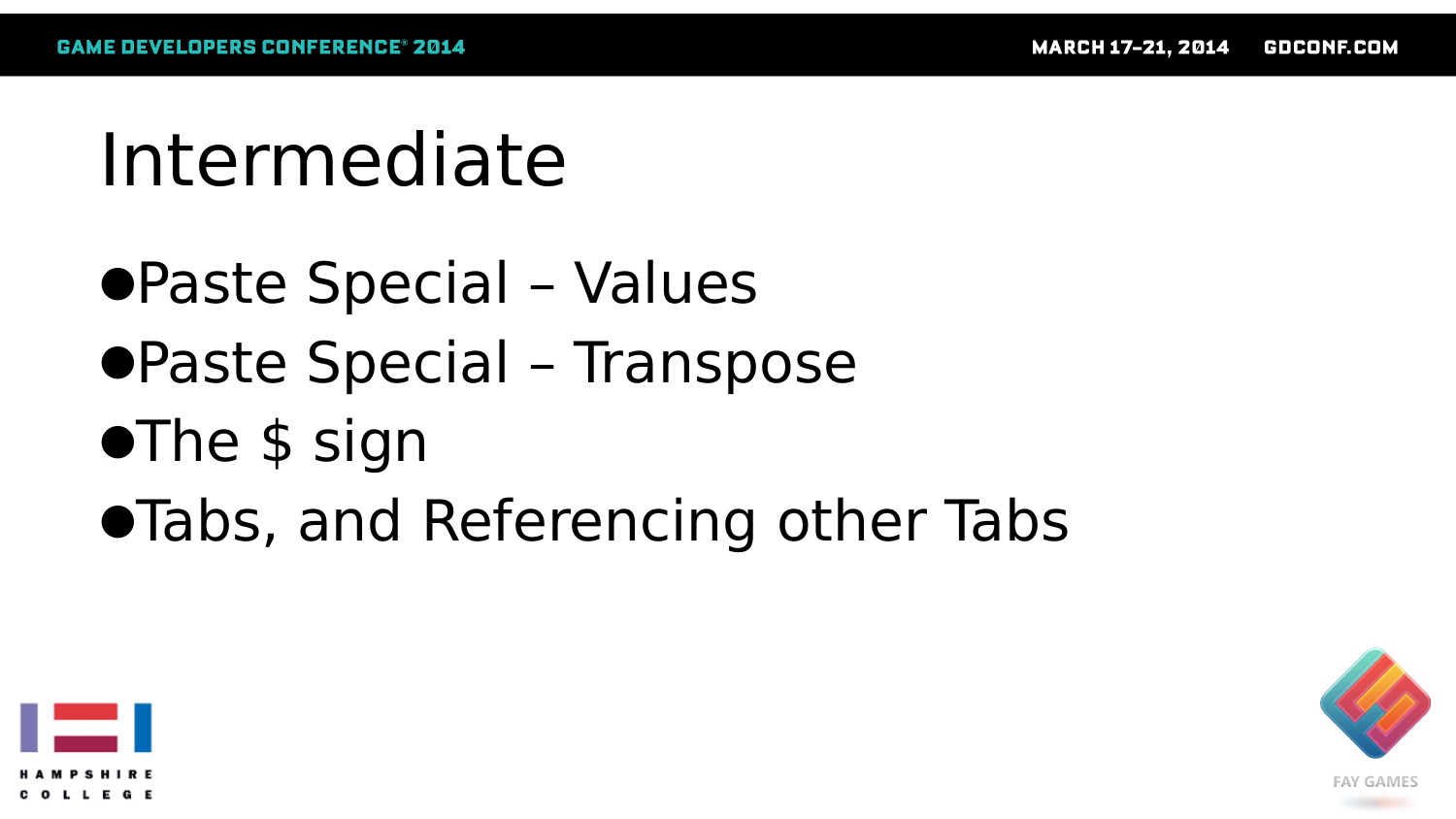

# Intermediate
Paste Special – Values
Paste Special – Transpose
The $ sign
Tabs, and Referencing other Tabs